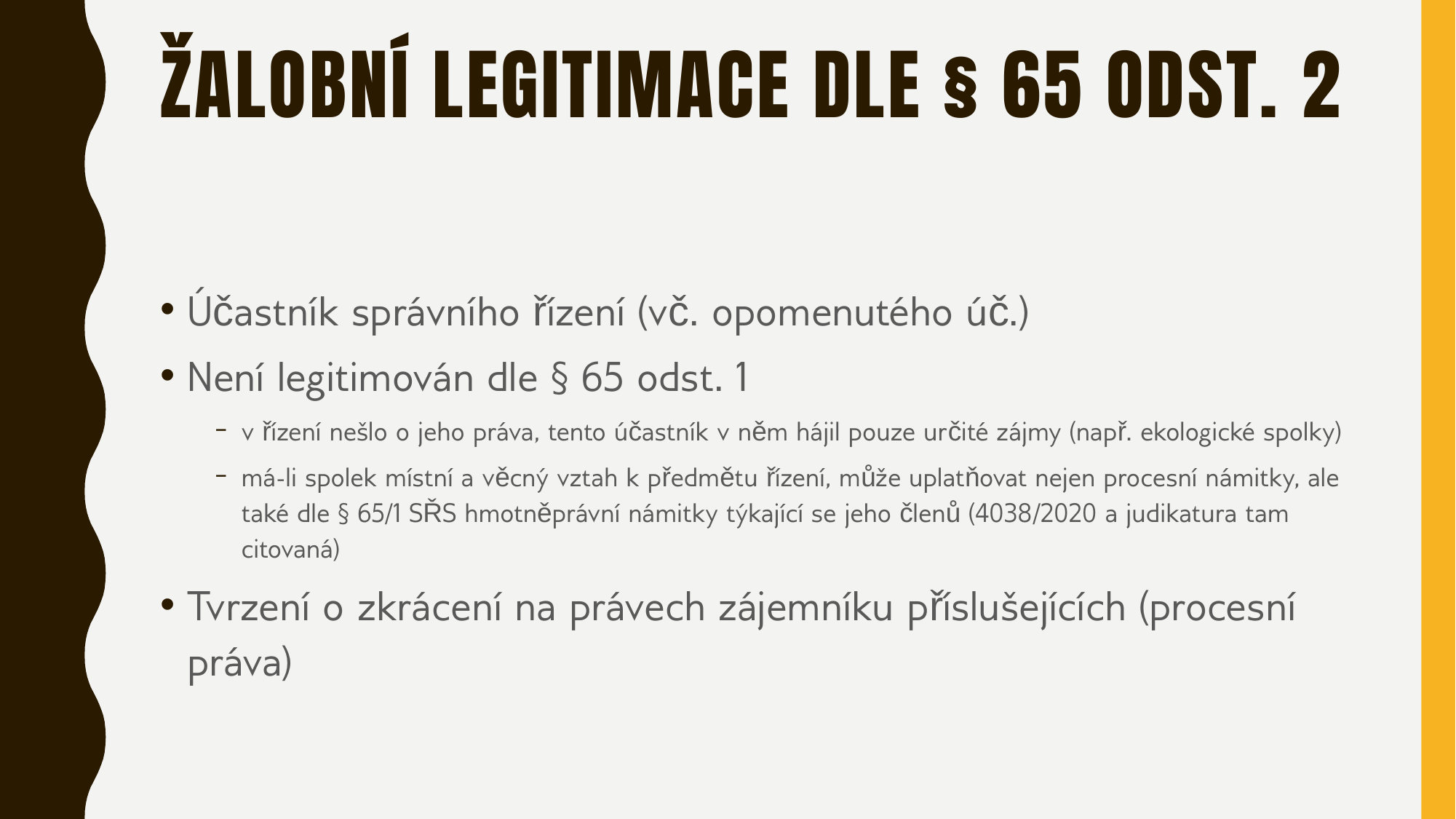

# Žalobní legitimace dle § 65 odst. 2
Účastník správního řízení (vč. opomenutého úč.)
Není legitimován dle § 65 odst. 1
v řízení nešlo o jeho práva, tento účastník v něm hájil pouze určité zájmy (např. ekologické spolky)
má-li spolek místní a věcný vztah k předmětu řízení, může uplatňovat nejen procesní námitky, ale také dle § 65/1 SŘS hmotněprávní námitky týkající se jeho členů (4038/2020 a judikatura tam citovaná)
Tvrzení o zkrácení na právech zájemníku příslušejících (procesní práva)